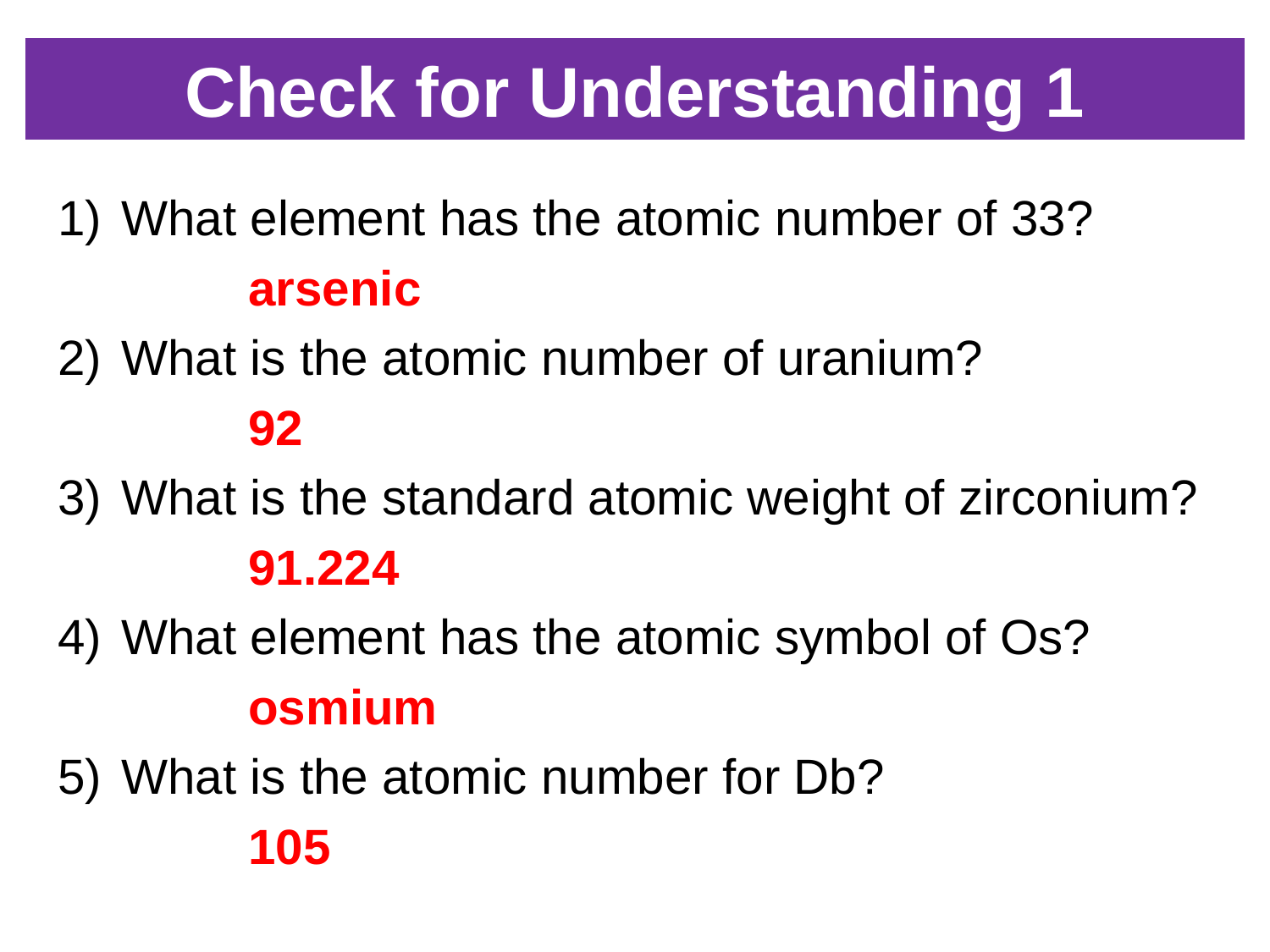

# Check for Understanding 1
1)	What element has the atomic number of 33?
		arsenic
2)	What is the atomic number of uranium?
		92
3)	What is the standard atomic weight of zirconium?
		91.224
4)	What element has the atomic symbol of Os?
		osmium
5)	What is the atomic number for Db?
		105